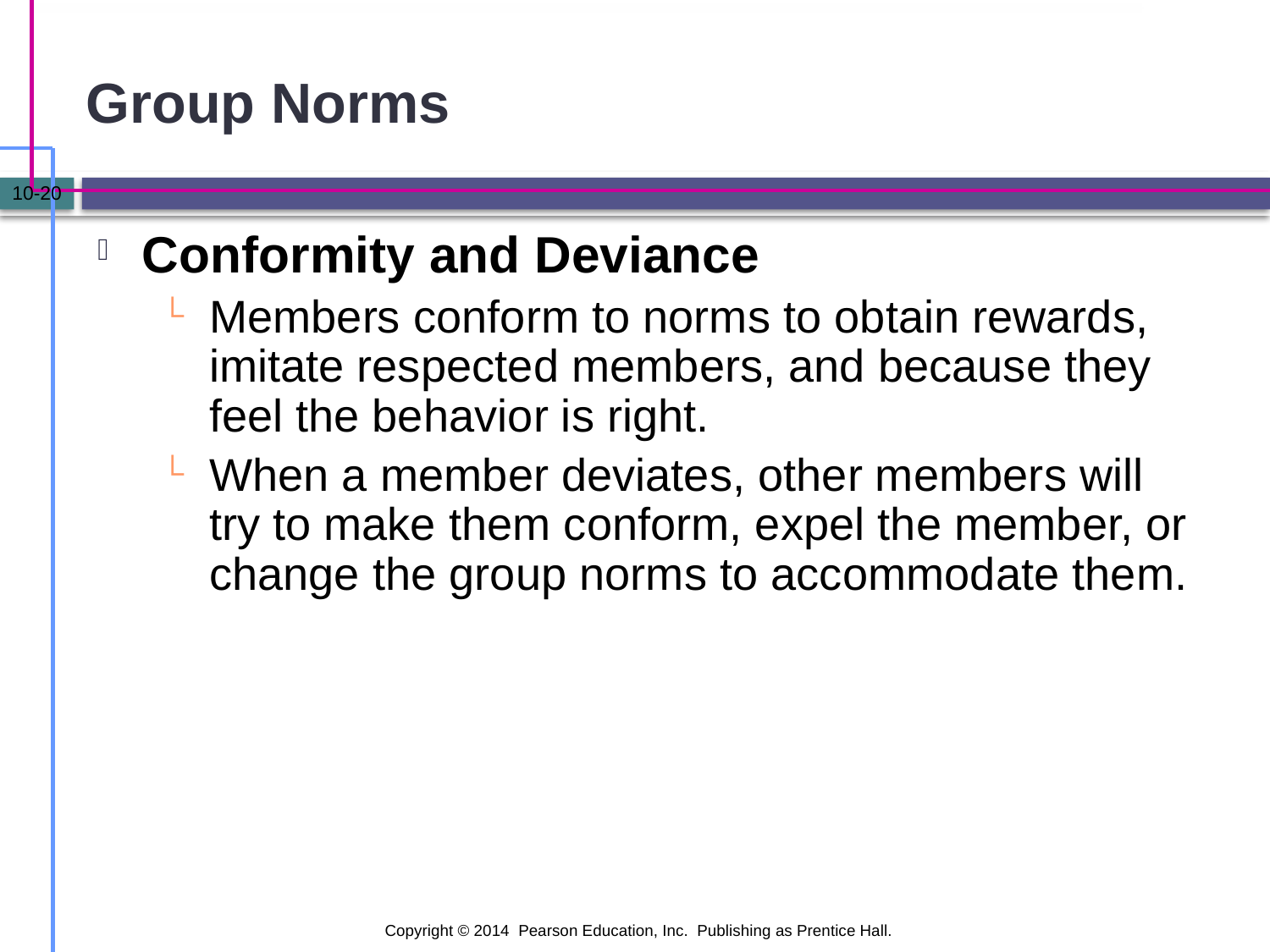

# Group Norms
10-20
Conformity and Deviance
Members conform to norms to obtain rewards, imitate respected members, and because they feel the behavior is right.
When a member deviates, other members will try to make them conform, expel the member, or change the group norms to accommodate them.